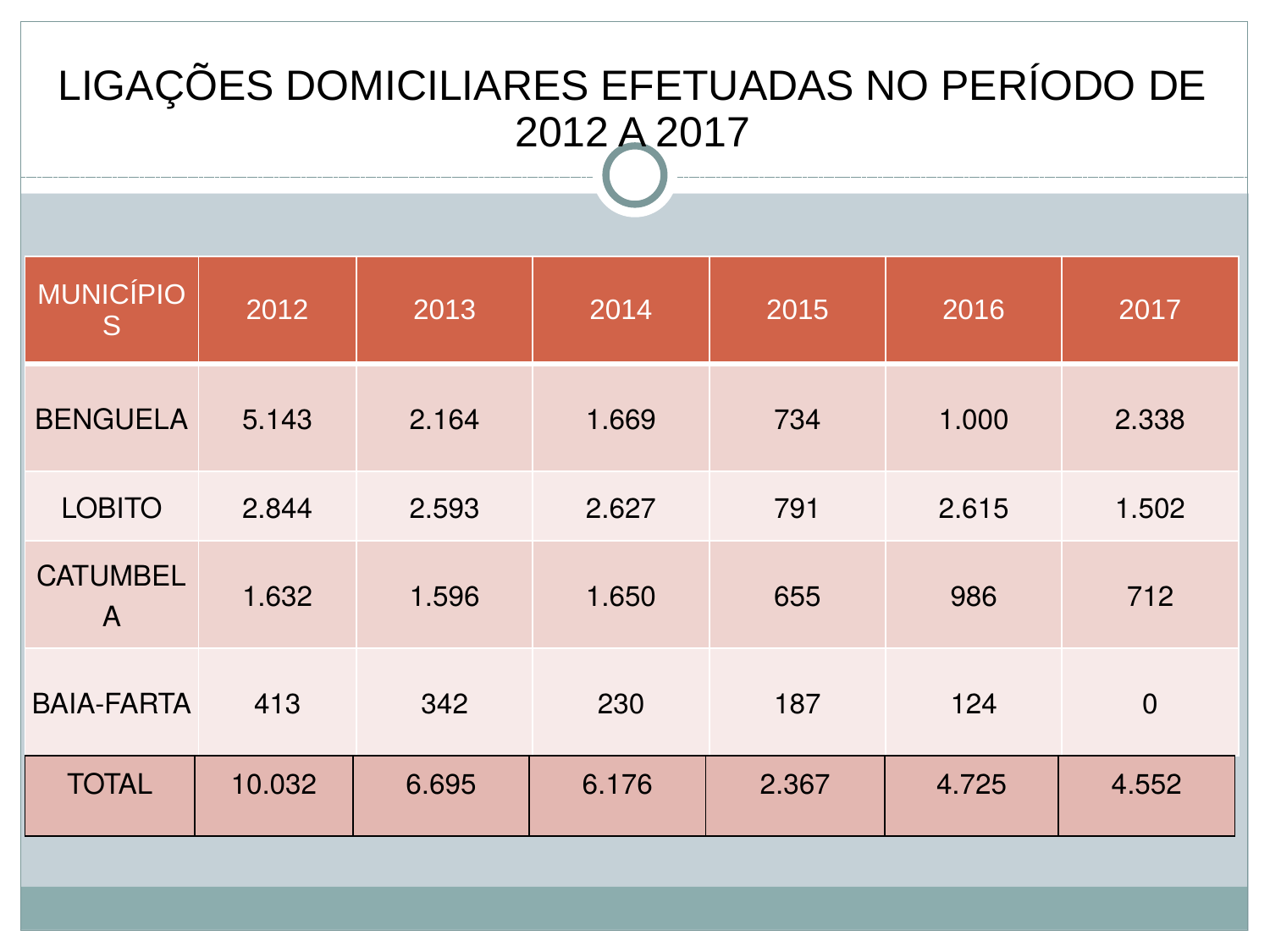

Ligações Domiciliares Efetuadas no Período de 2012 a 2017
| Municípios | 2012 | 2013 | 2014 | 2015 | 2016 | 2017 |
| --- | --- | --- | --- | --- | --- | --- |
| Benguela | 5.143 | 2.164 | 1.669 | 734 | 1.000 | 2.338 |
| Lobito | 2.844 | 2.593 | 2.627 | 791 | 2.615 | 1.502 |
| Catumbela | 1.632 | 1.596 | 1.650 | 655 | 986 | 712 |
| Baia-Farta | 413 | 342 | 230 | 187 | 124 | 0 |
| TOTAL | 10.032 | 6.695 | 6.176 | 2.367 | 4.725 | 4.552 |
| --- | --- | --- | --- | --- | --- | --- |